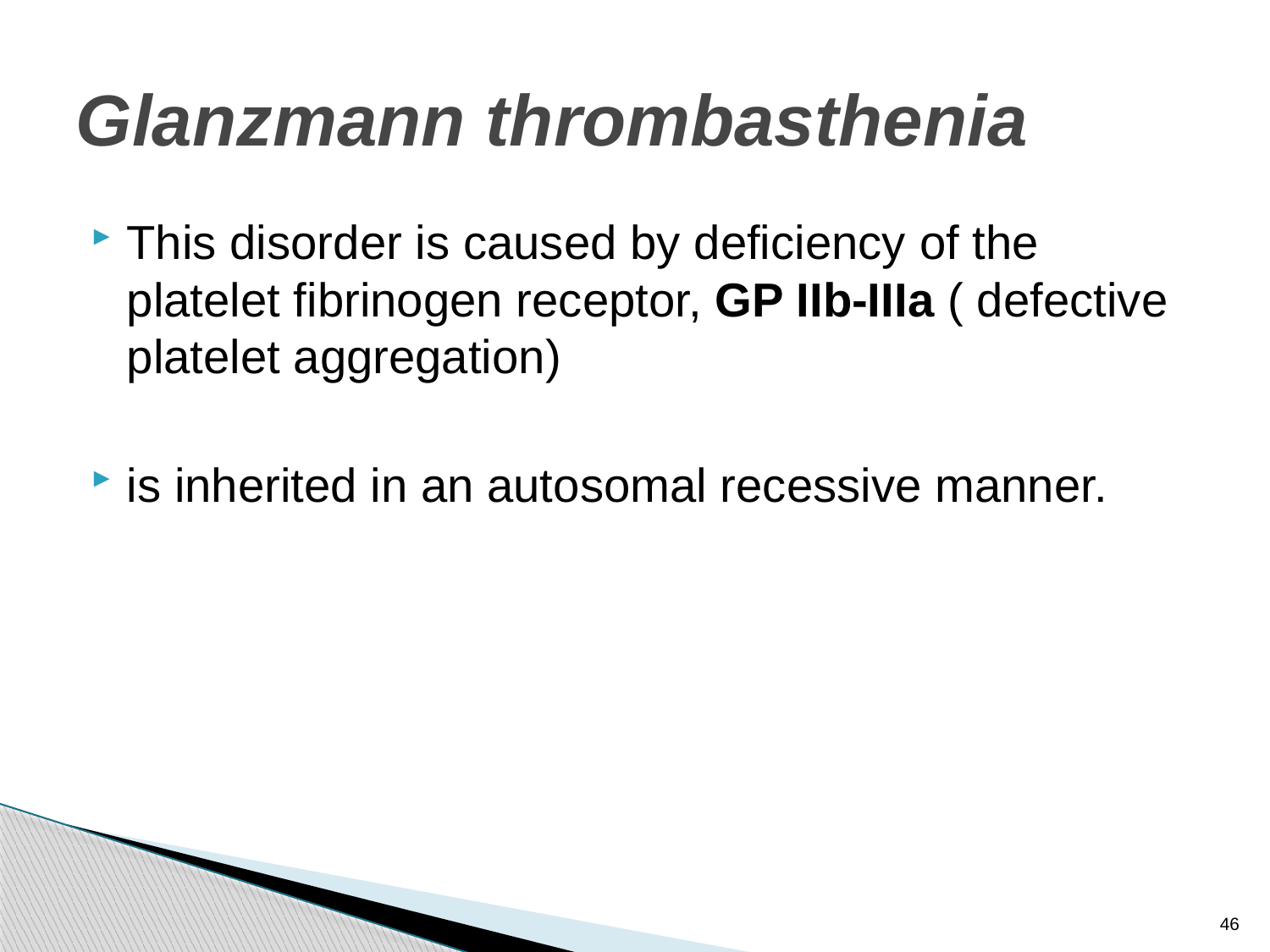

# Glanzmann thrombasthenia
This disorder is caused by deficiency of the platelet fibrinogen receptor, GP IIb-IIIa ( defective platelet aggregation)

is inherited in an autosomal recessive manner.
46